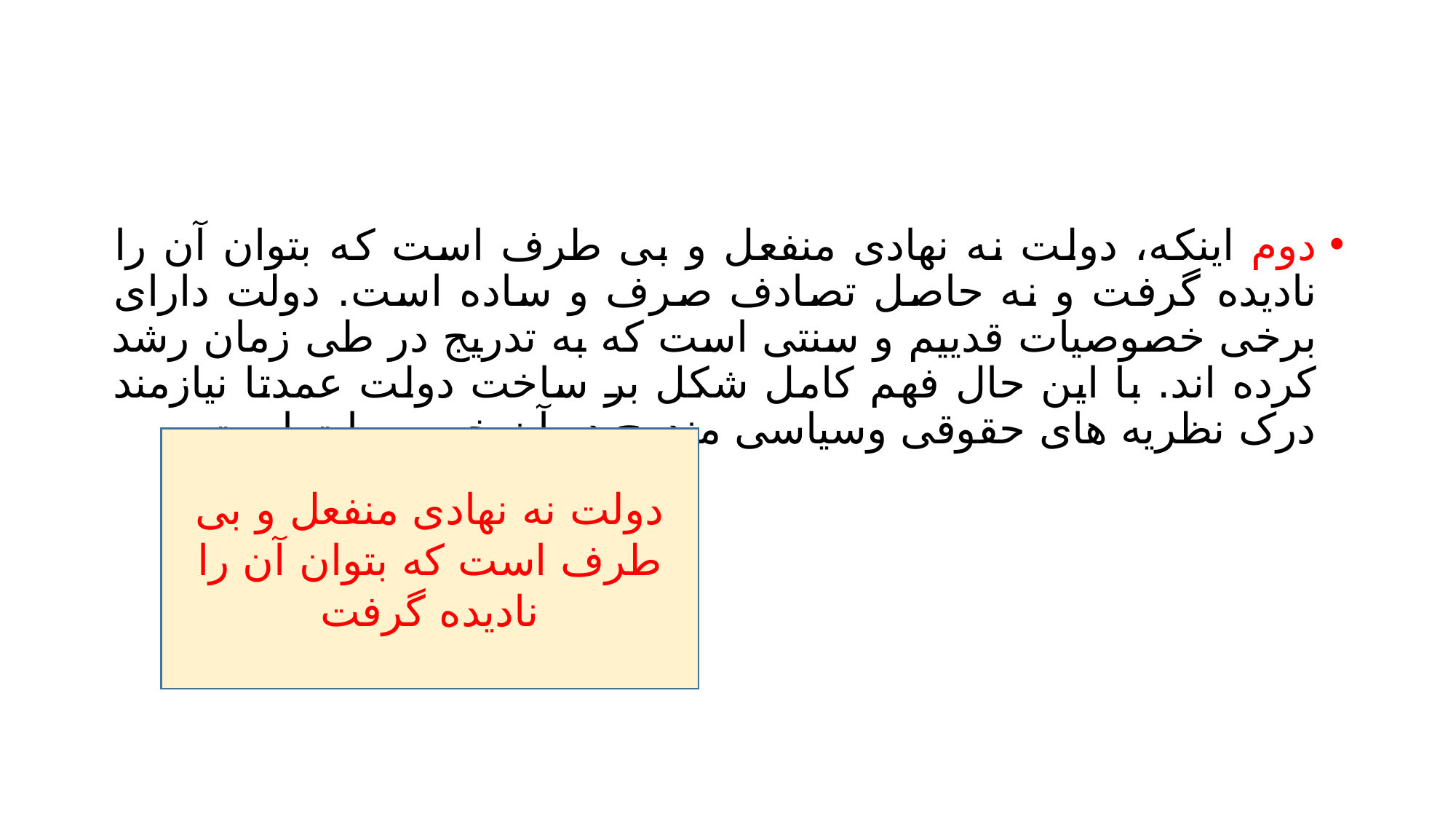

#
دوم اینکه، دولت نه نهادی منفعل و بی طرف است که بتوان آن را نادیده گرفت و نه حاصل تصادف صرف و ساده است. دولت دارای برخی خصوصیات قدییم و سنتی است که به تدریج در طی زمان رشد کرده اند. با این حال فهم کامل شکل بر ساخت دولت عمدتا نیازمند درک نظریه های حقوقی وسیاسی مندرج در آن خصوصیات است.
دولت نه نهادی منفعل و بی طرف است که بتوان آن را نادیده گرفت